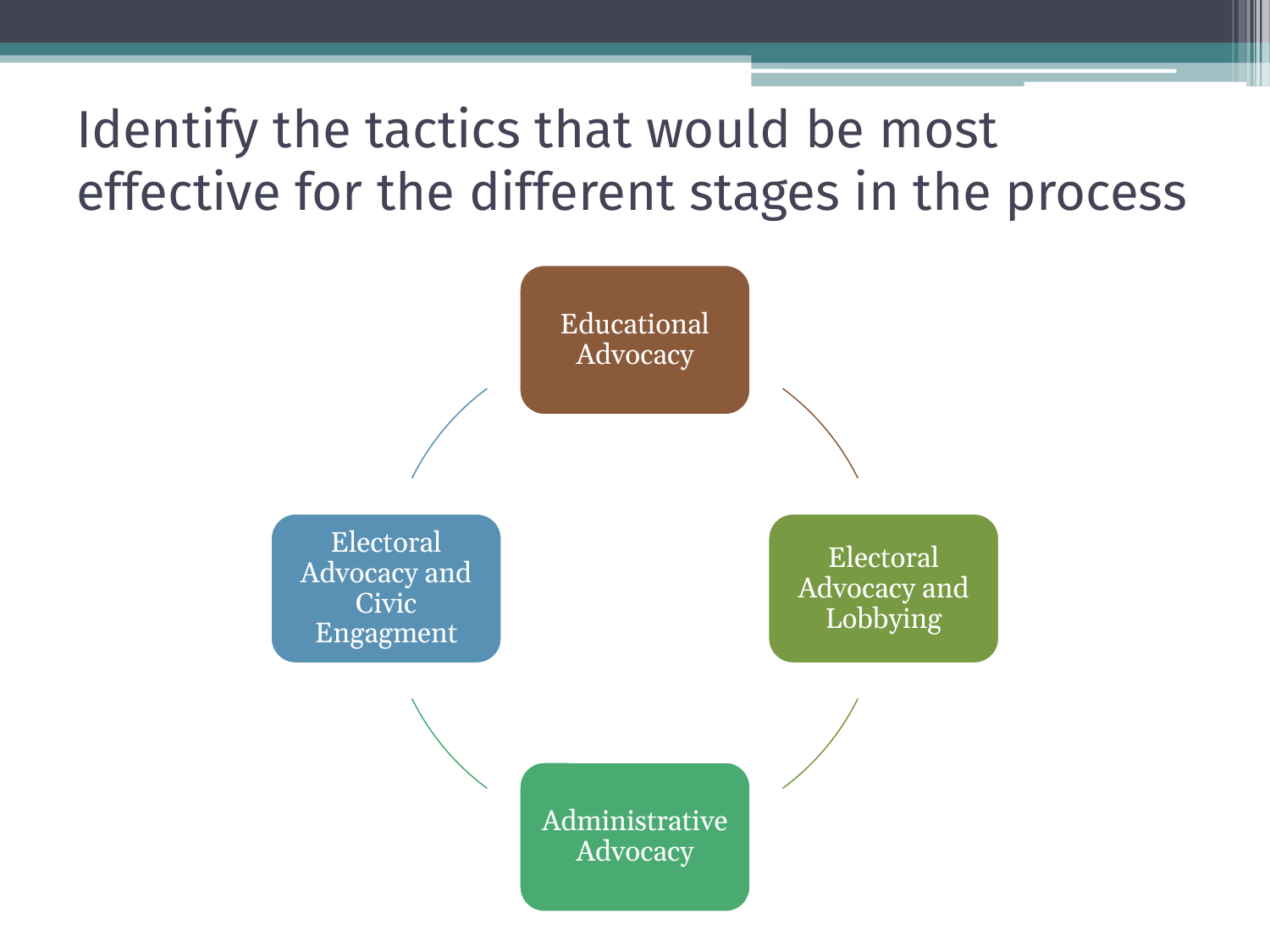

# Identify the tactics that would be most effective for the different stages in the process

Educational Advocacy

Electoral Advocacy and Civic Engagment
Electoral Advocacy and Lobbying

Administrative Advocacy